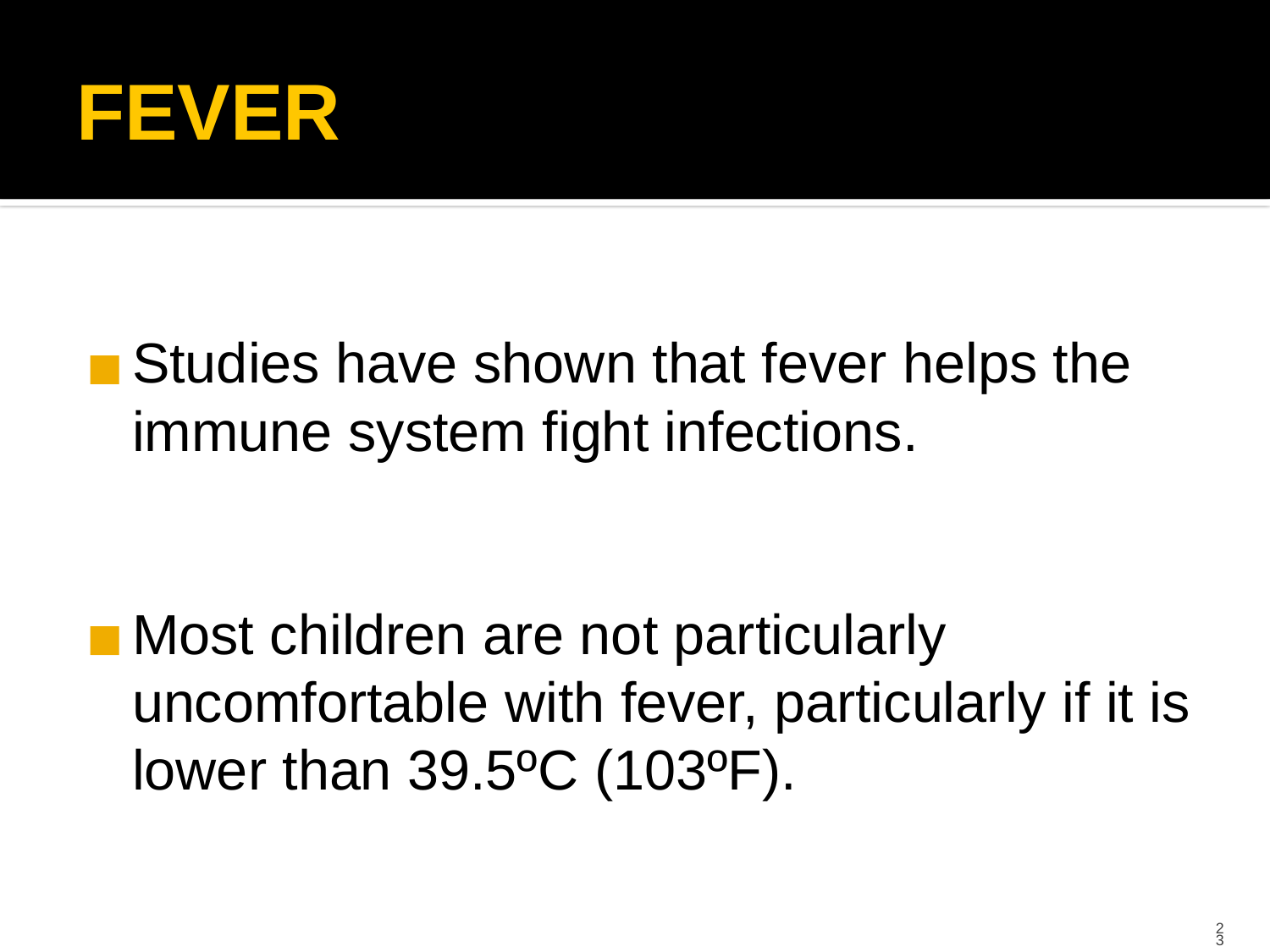

# FEVER

Studies have shown that fever helps the immune system fight infections.

Most children are not particularly uncomfortable with fever, particularly if it is lower than 39.5ºC (103ºF).

23